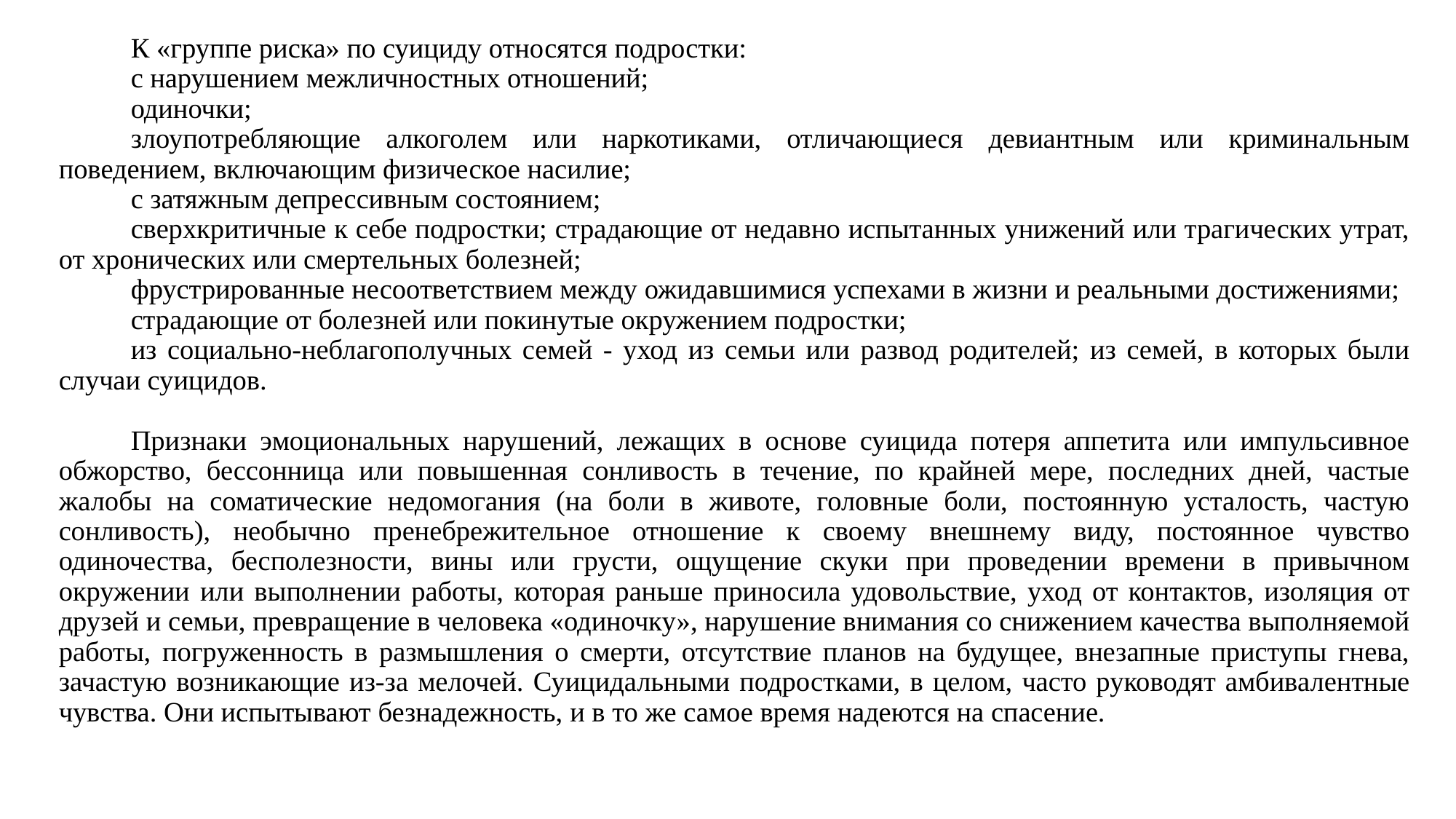

К «группе риска» по суициду относятся подростки:
	с нарушением межличностных отношений;
	одиночки;
	злоупотребляющие алкоголем или наркотиками, отличающиеся девиантным или криминальным поведением, включающим физическое насилие;
	с затяжным депрессивным состоянием;
	сверхкритичные к себе подростки; страдающие от недавно испытанных унижений или трагических утрат, от хронических или смертельных болезней;
	фрустрированные несоответствием между ожидавшимися успехами в жизни и реальными достижениями;
	страдающие от болезней или покинутые окружением подростки;
	из социально-неблагополучных семей - уход из семьи или развод родителей; из семей, в которых были случаи суицидов.

	Признаки эмоциональных нарушений, лежащих в основе суицида потеря аппетита или импульсивное обжорство, бессонница или повышенная сонливость в течение, по крайней мере, последних дней, частые жалобы на соматические недомогания (на боли в животе, головные боли, постоянную усталость, частую сонливость), необычно пренебрежительное отношение к своему внешнему виду, постоянное чувство одиночества, бесполезности, вины или грусти, ощущение скуки при проведении времени в привычном окружении или выполнении работы, которая раньше приносила удовольствие, уход от контактов, изоляция от друзей и семьи, превращение в человека «одиночку», нарушение внимания со снижением качества выполняемой работы, погруженность в размышления о смерти, отсутствие планов на будущее, внезапные приступы гнева, зачастую возникающие из-за мелочей. Суицидальными подростками, в целом, часто руководят амбивалентные чувства. Они испытывают безнадежность, и в то же самое время надеются на спасение.
#